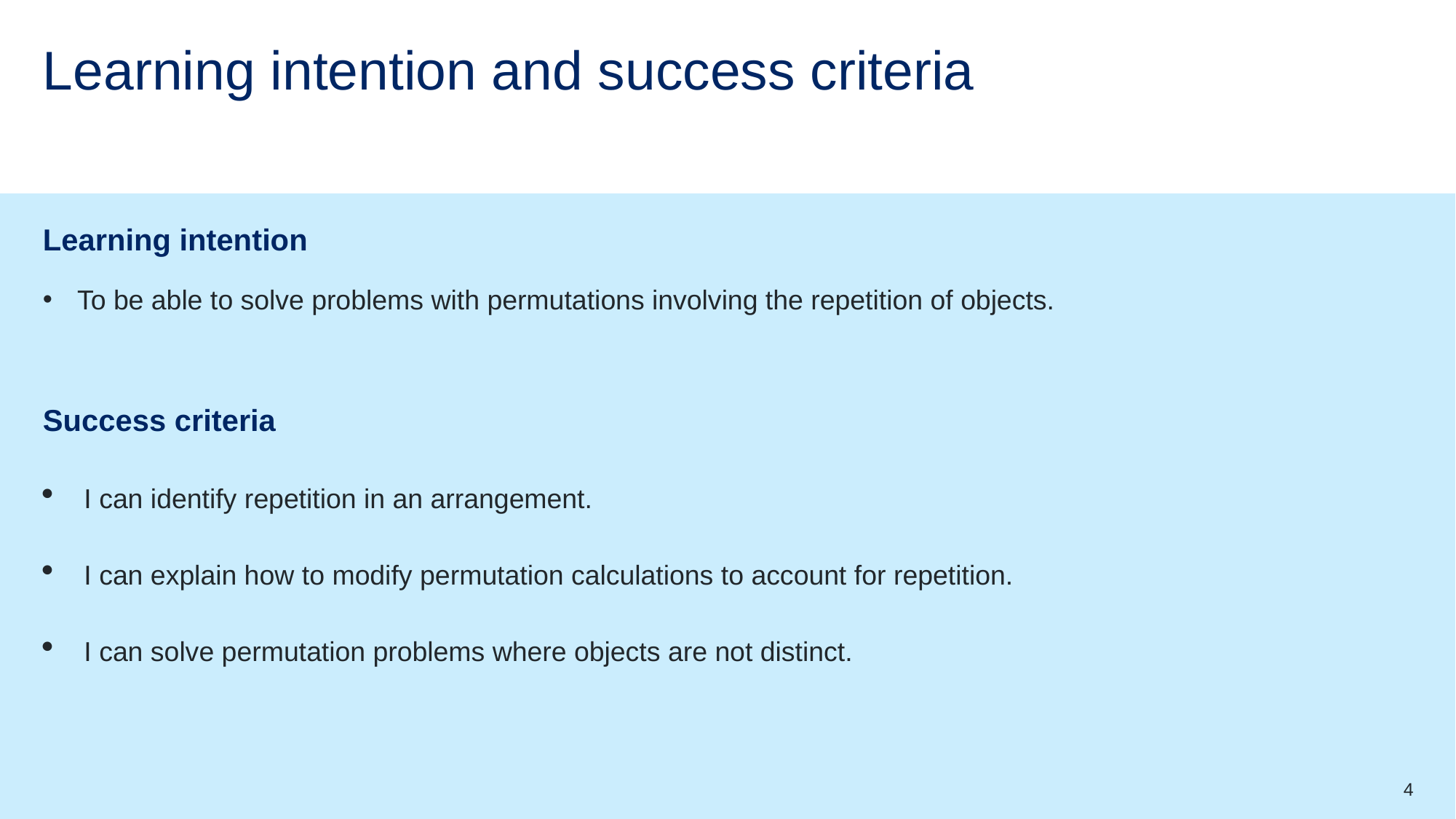

# Learning intention and success criteria
Learning intention
To be able to solve problems with permutations involving the repetition of objects.

Success criteria
I can identify repetition in an arrangement.
I can explain how to modify permutation calculations to account for repetition.
I can solve permutation problems where objects are not distinct.

4